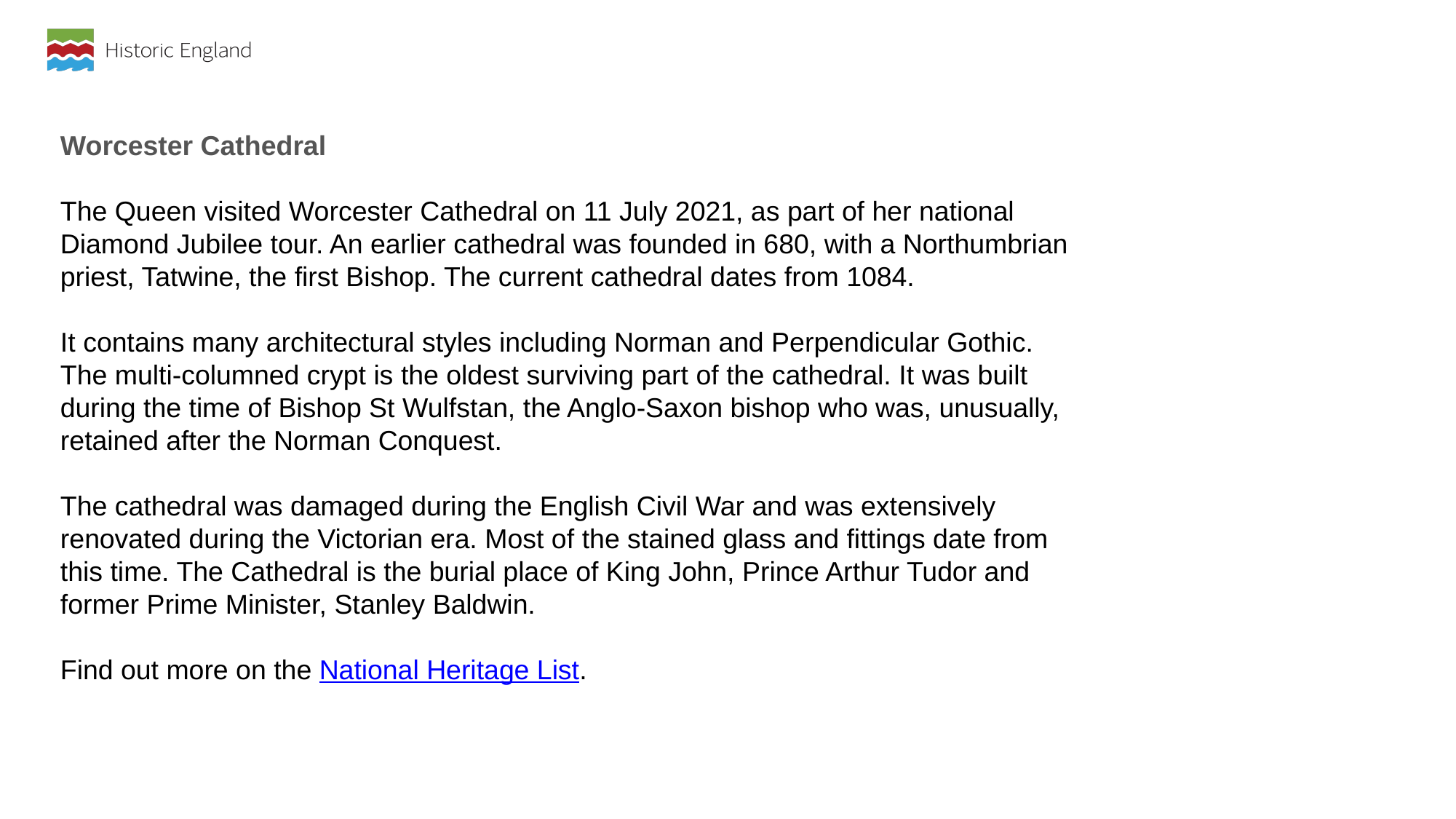

Worcester Cathedral

The Queen visited Worcester Cathedral on 11 July 2021, as part of her national Diamond Jubilee tour. An earlier cathedral was founded in 680, with a Northumbrian priest, Tatwine, the first Bishop. The current cathedral dates from 1084.

It contains many architectural styles including Norman and Perpendicular Gothic. The multi-columned crypt is the oldest surviving part of the cathedral. It was built during the time of Bishop St Wulfstan, the Anglo-Saxon bishop who was, unusually, retained after the Norman Conquest.

The cathedral was damaged during the English Civil War and was extensively renovated during the Victorian era. Most of the stained glass and fittings date from this time. The Cathedral is the burial place of King John, Prince Arthur Tudor and former Prime Minister, Stanley Baldwin.

Find out more on the National Heritage List.